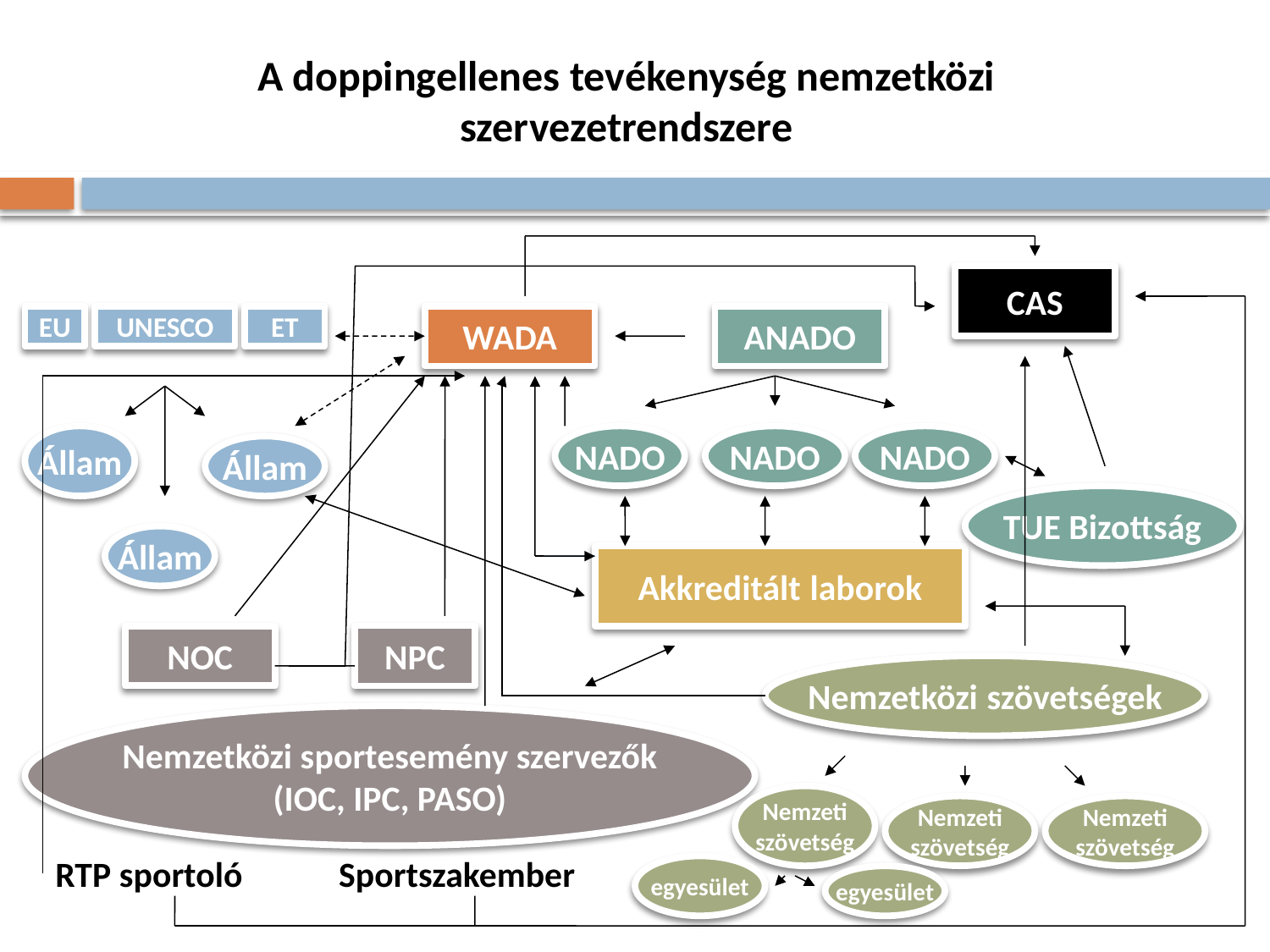

# A doppingellenes tevékenység nemzetközi szervezetrendszere

CAS

EU
UNESCO
ET
WADA
ANADO

Állam
NADO
NADO
NADO
Állam

TUE Bizottság

Állam
Akkreditált laborok

NOC
NPC

Nemzetközi szövetségek

Nemzetközi sportesemény szervezők
(IOC, IPC, PASO)

Nemzeti
szövetség
Nemzeti
szövetség
Nemzeti
szövetség
Sportszakember
RTP sportoló
egyesület
egyesület